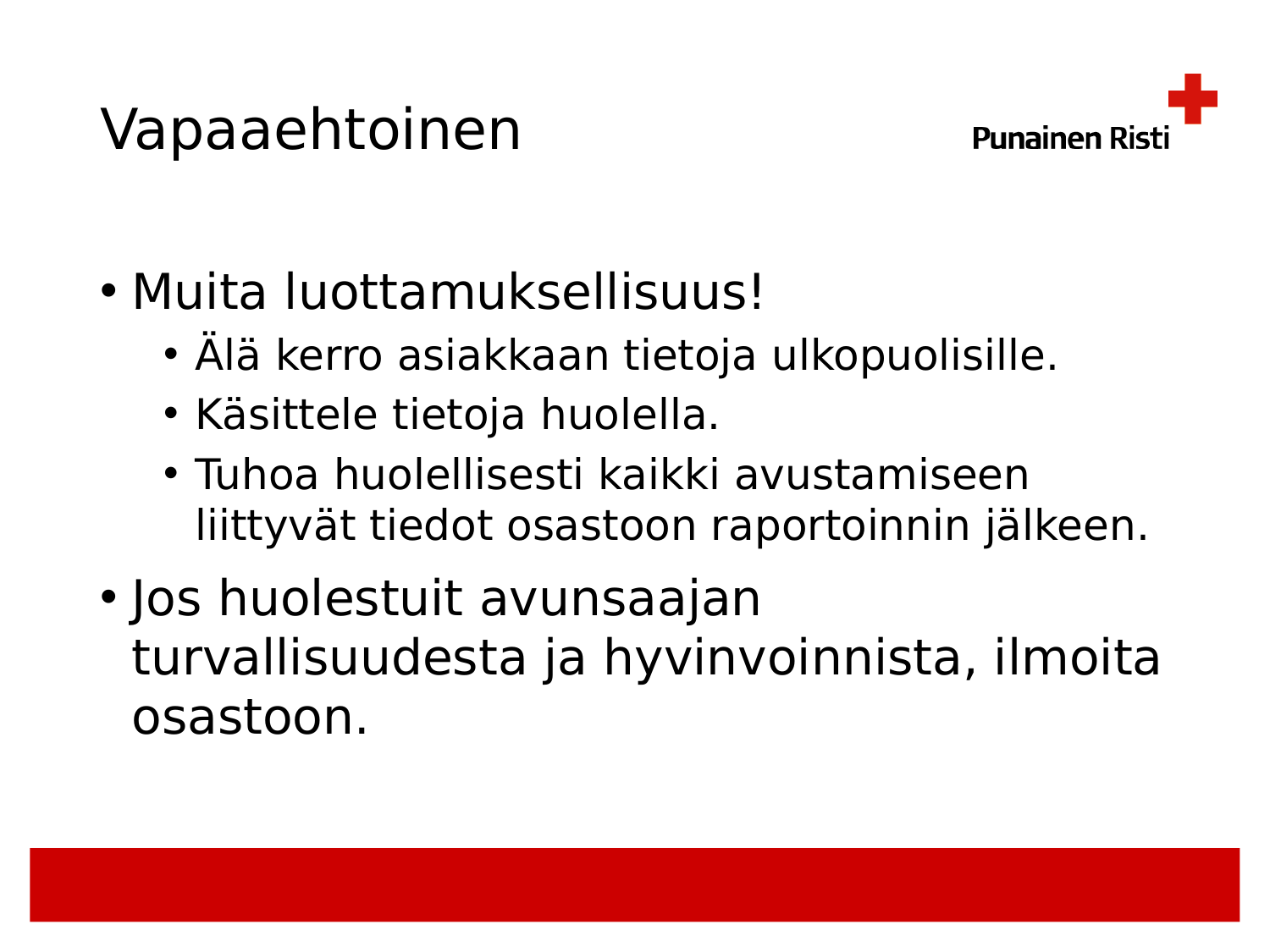

# Vapaaehtoinen
Muita luottamuksellisuus!
Älä kerro asiakkaan tietoja ulkopuolisille.
Käsittele tietoja huolella.
Tuhoa huolellisesti kaikki avustamiseen liittyvät tiedot osastoon raportoinnin jälkeen.
Jos huolestuit avunsaajan turvallisuudesta ja hyvinvoinnista, ilmoita osastoon.